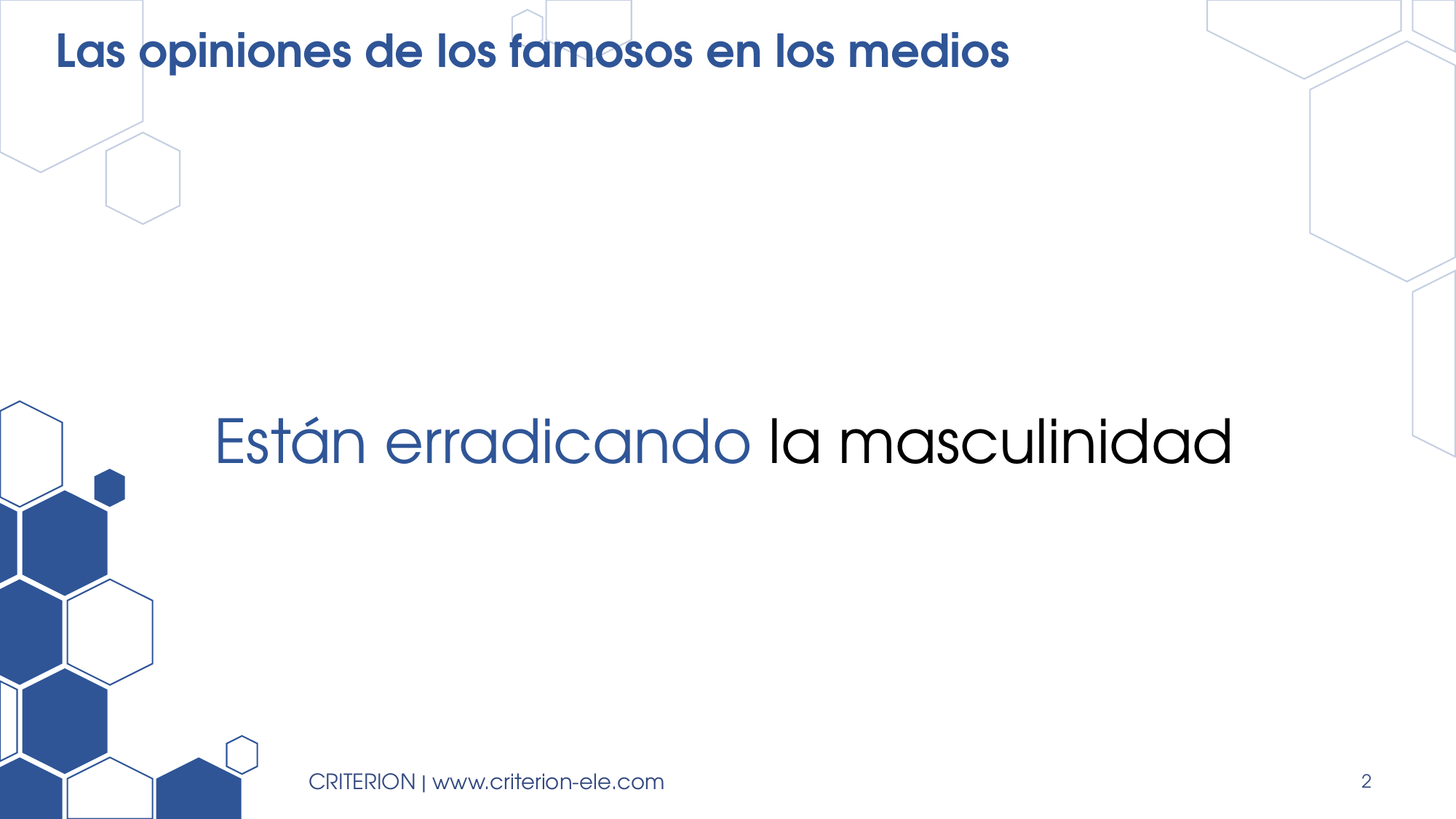

# Las opiniones de los famosos en los medios
Están erradicando la masculinidad
CRITERION | www.criterion-ele.com
2